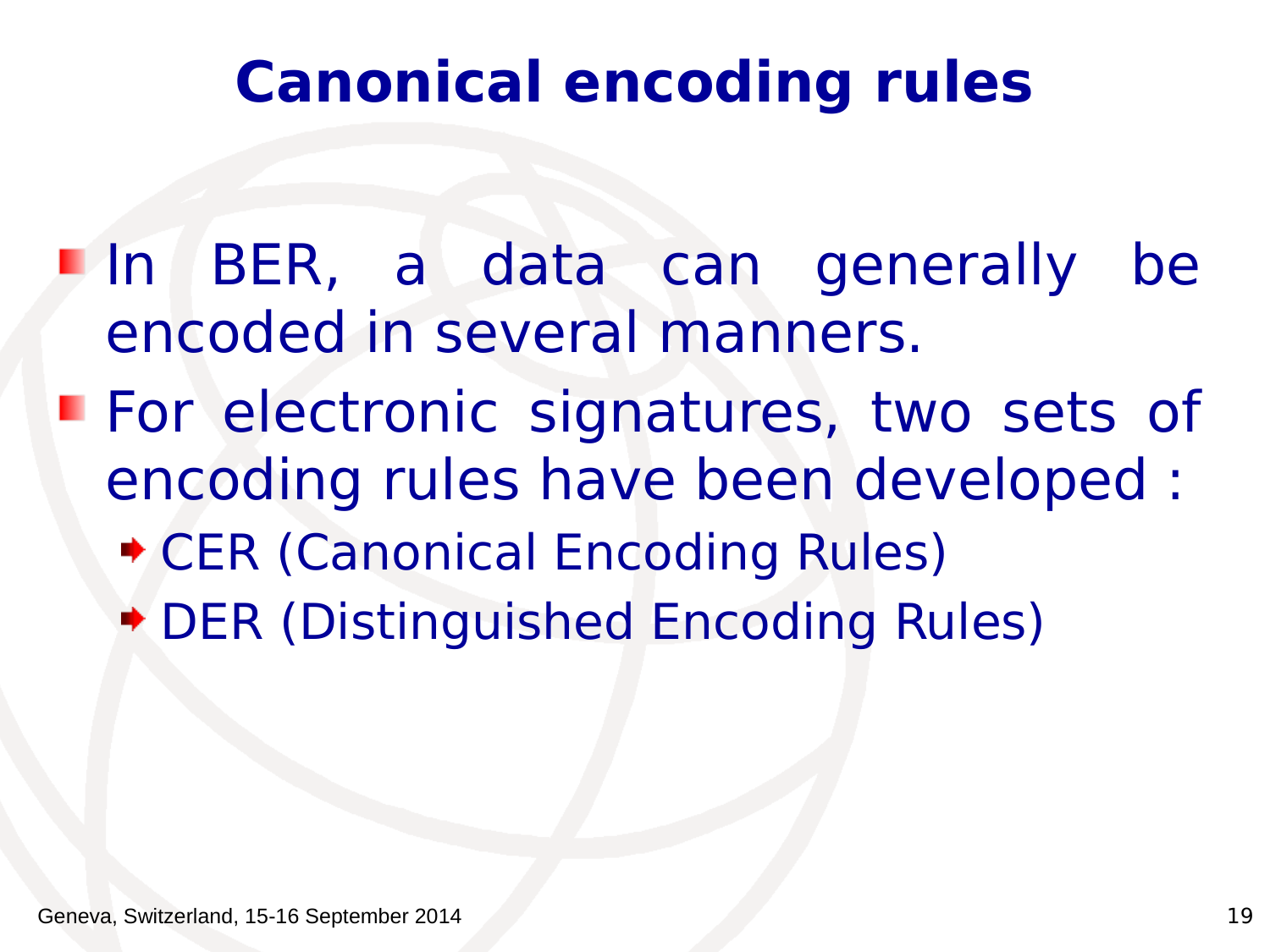

# Canonical encoding rules
In BER, a data can generally be encoded in several manners.
For electronic signatures, two sets of encoding rules have been developed :
CER (Canonical Encoding Rules)
DER (Distinguished Encoding Rules)
Geneva, Switzerland, 15-16 September 2014
19